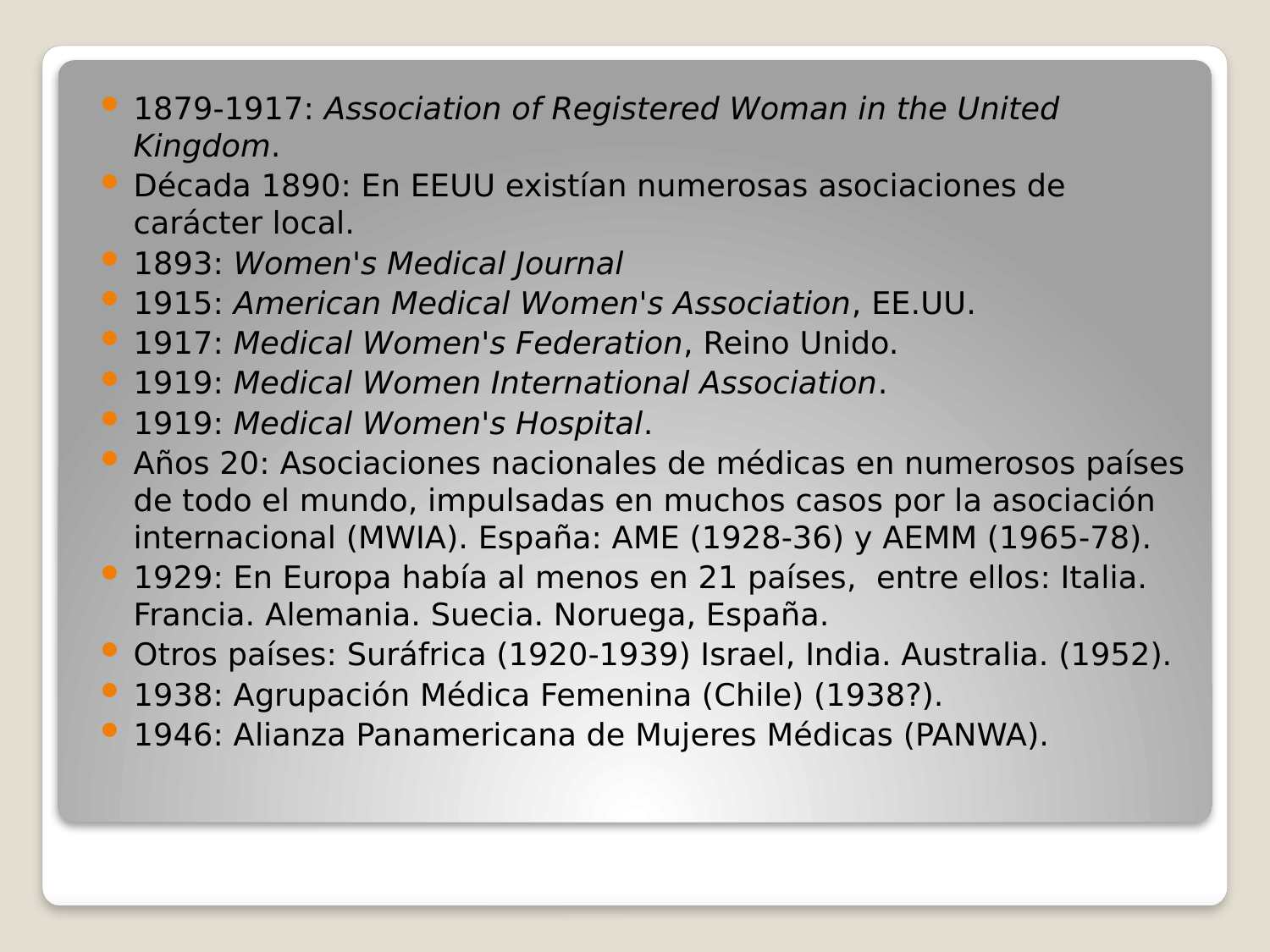

1879-1917: Association of Registered Woman in the United Kingdom.
Década 1890: En EEUU existían numerosas asociaciones de carácter local.
1893: Women's Medical Journal
1915: American Medical Women's Association, EE.UU.
1917: Medical Women's Federation, Reino Unido.
1919: Medical Women International Association.
1919: Medical Women's Hospital.
Años 20: Asociaciones nacionales de médicas en numerosos países de todo el mundo, impulsadas en muchos casos por la asociación internacional (MWIA). España: AME (1928-36) y AEMM (1965-78).
1929: En Europa había al menos en 21 países,  entre ellos: Italia. Francia. Alemania. Suecia. Noruega, España.
Otros países: Suráfrica (1920-1939) Israel, India. Australia. (1952).
1938: Agrupación Médica Femenina (Chile) (1938?).
1946: Alianza Panamericana de Mujeres Médicas (PANWA).